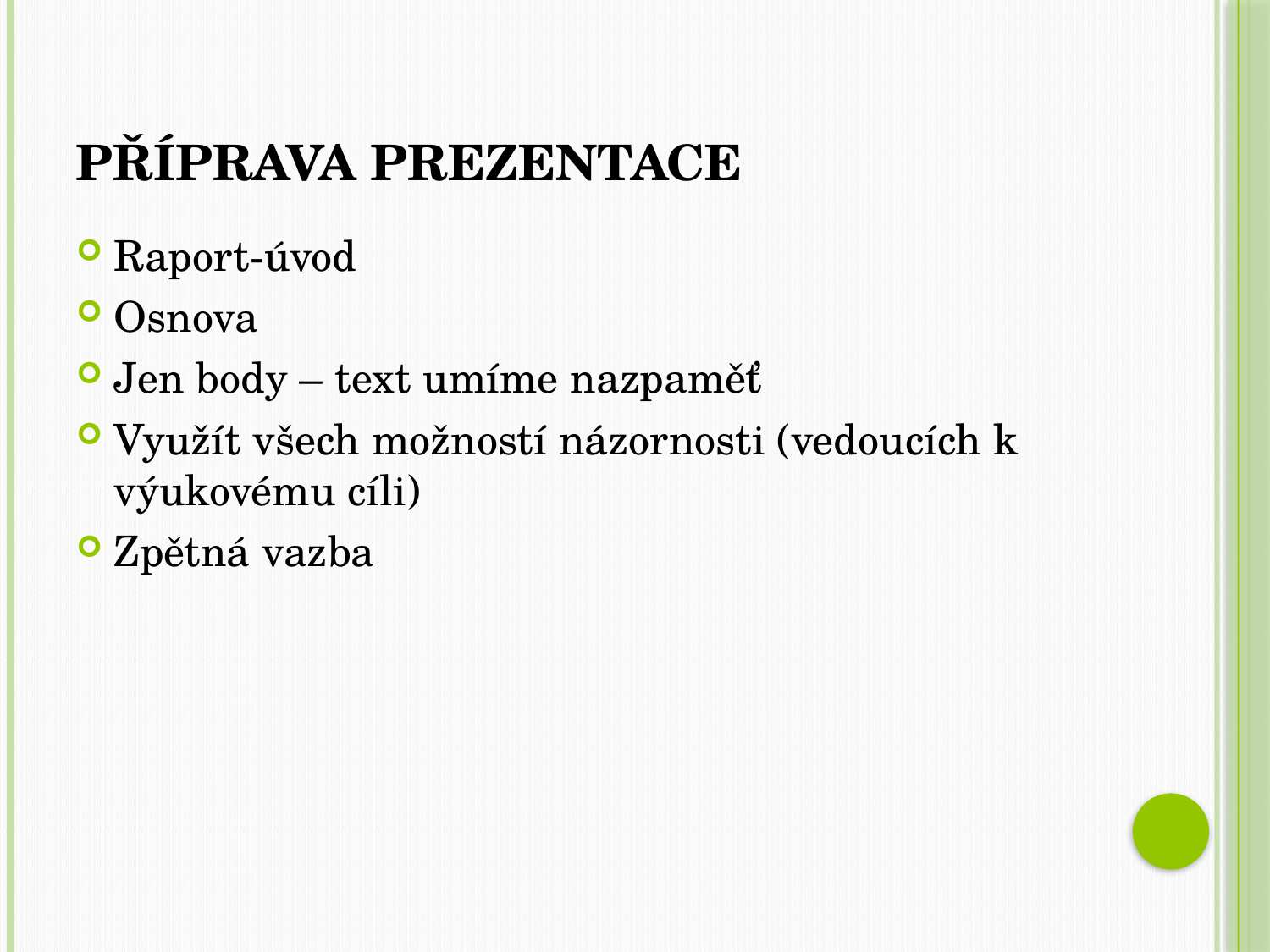

Raport-úvod
Osnova
Jen body – text umíme nazpaměť
Využít všech možností názornosti (vedoucích k výukovému cíli)
Zpětná vazba
Příprava prezentace